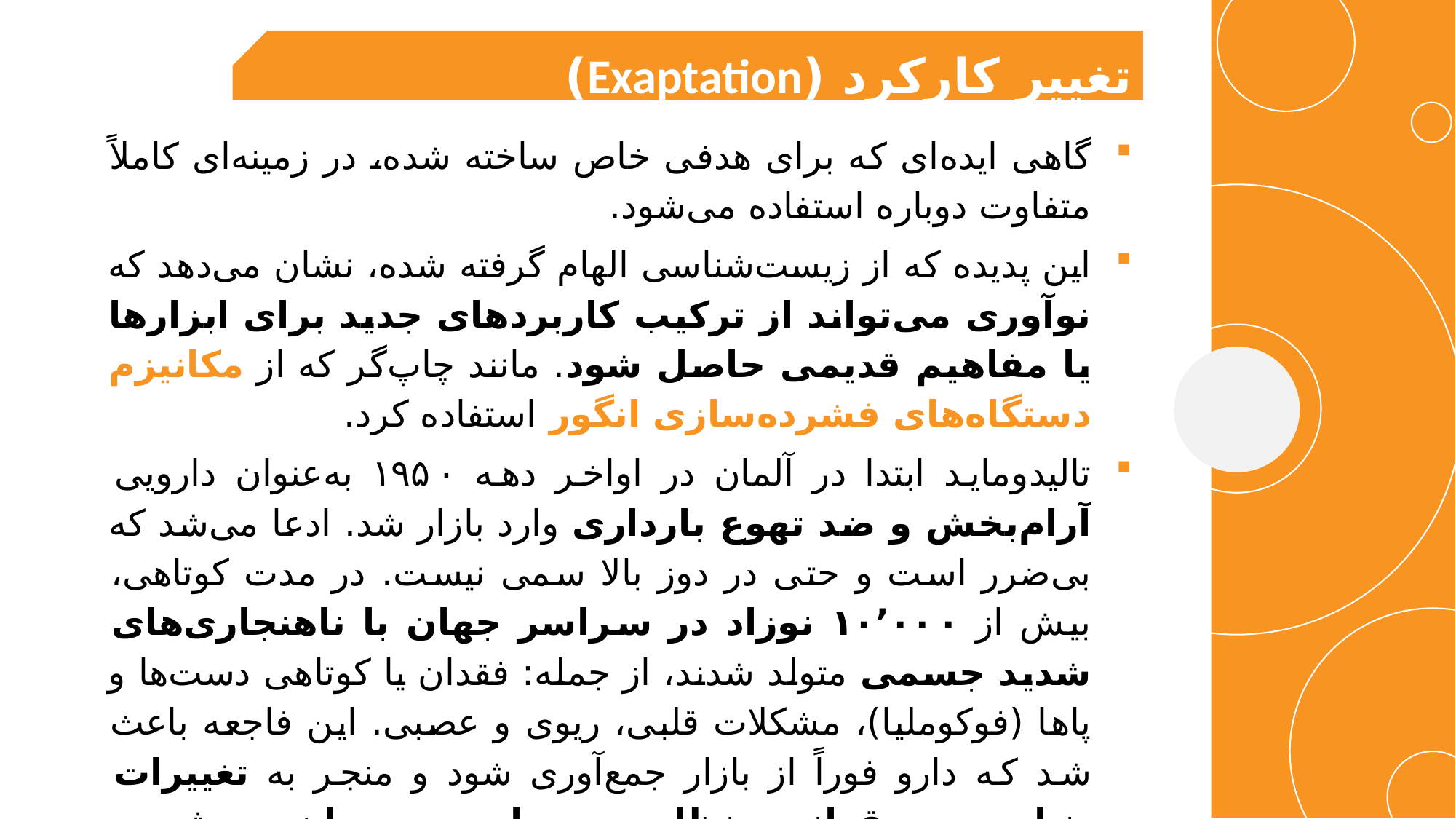

تغییر کارکرد (Exaptation)
گاهی ایده‌ای که برای هدفی خاص ساخته شده، در زمینه‌ای کاملاً متفاوت دوباره استفاده می‌شود.
این پدیده که از زیست‌شناسی الهام گرفته شده، نشان می‌دهد که نوآوری می‌تواند از ترکیب کاربردهای جدید برای ابزارها یا مفاهیم قدیمی حاصل شود. مانند چاپ‌گر که از مکانیزم دستگاه‌های فشرده‌سازی انگور استفاده کرد.
تالیدوماید ابتدا در آلمان در اواخر دهه ۱۹۵۰ به‌عنوان دارویی آرام‌بخش و ضد تهوع بارداری وارد بازار شد. ادعا می‌شد که بی‌ضرر است و حتی در دوز بالا سمی نیست. در مدت کوتاهی، بیش از ۱۰٬۰۰۰ نوزاد در سراسر جهان با ناهنجاری‌های شدید جسمی متولد شدند، از جمله: فقدان یا کوتاهی دست‌ها و پاها (فوکوملیا)، مشکلات قلبی، ریوی و عصبی. این فاجعه باعث شد که دارو فوراً از بازار جمع‌آوری شود و منجر به تغییرات بنیادین در قوانین نظارت بر دارو در جهان، به‌ویژه در ایالات متحده، شود.
با گذشت چند دهه، پژوهشگران دریافتند که تالیدوماید می‌تواند در بیماری‌های دیگر از جمله: درمان جذام و مولتیپل میلوما مفید باشد